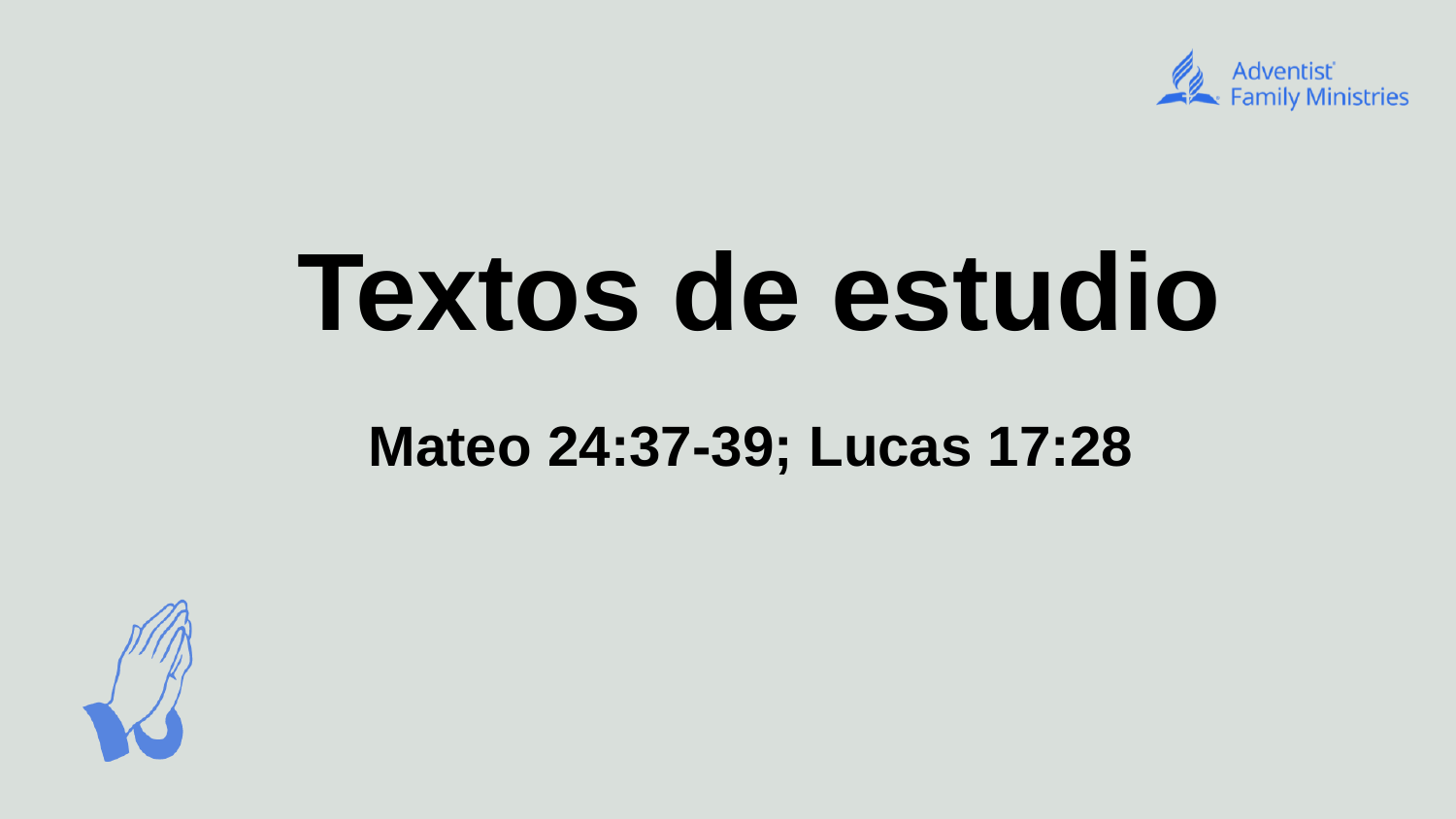

# Textos de estudio

Mateo 24:37-39; Lucas 17:28